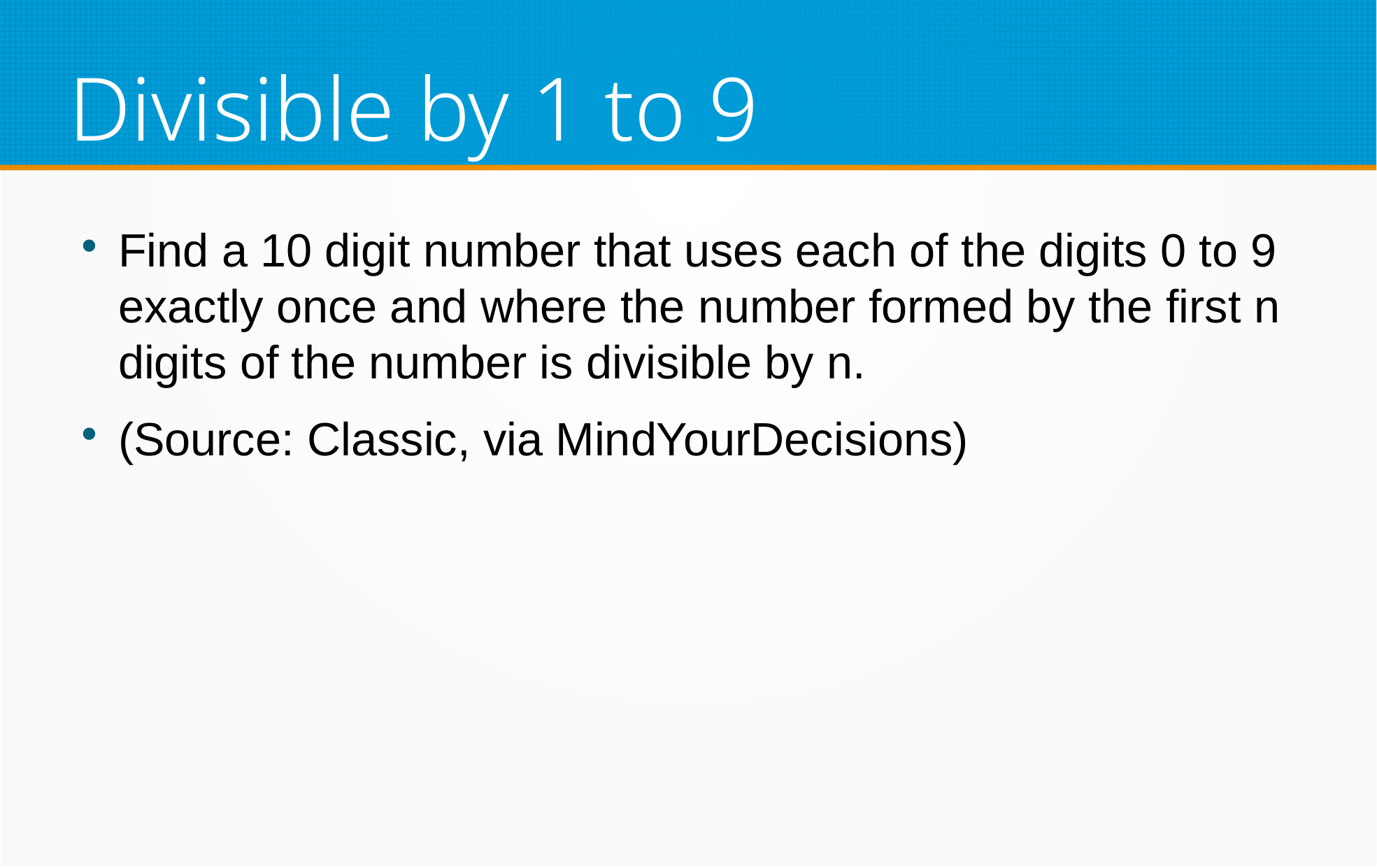

Divisible by 1 to 9
Find a 10 digit number that uses each of the digits 0 to 9 exactly once and where the number formed by the first n digits of the number is divisible by n.
(Source: Classic, via MindYourDecisions)